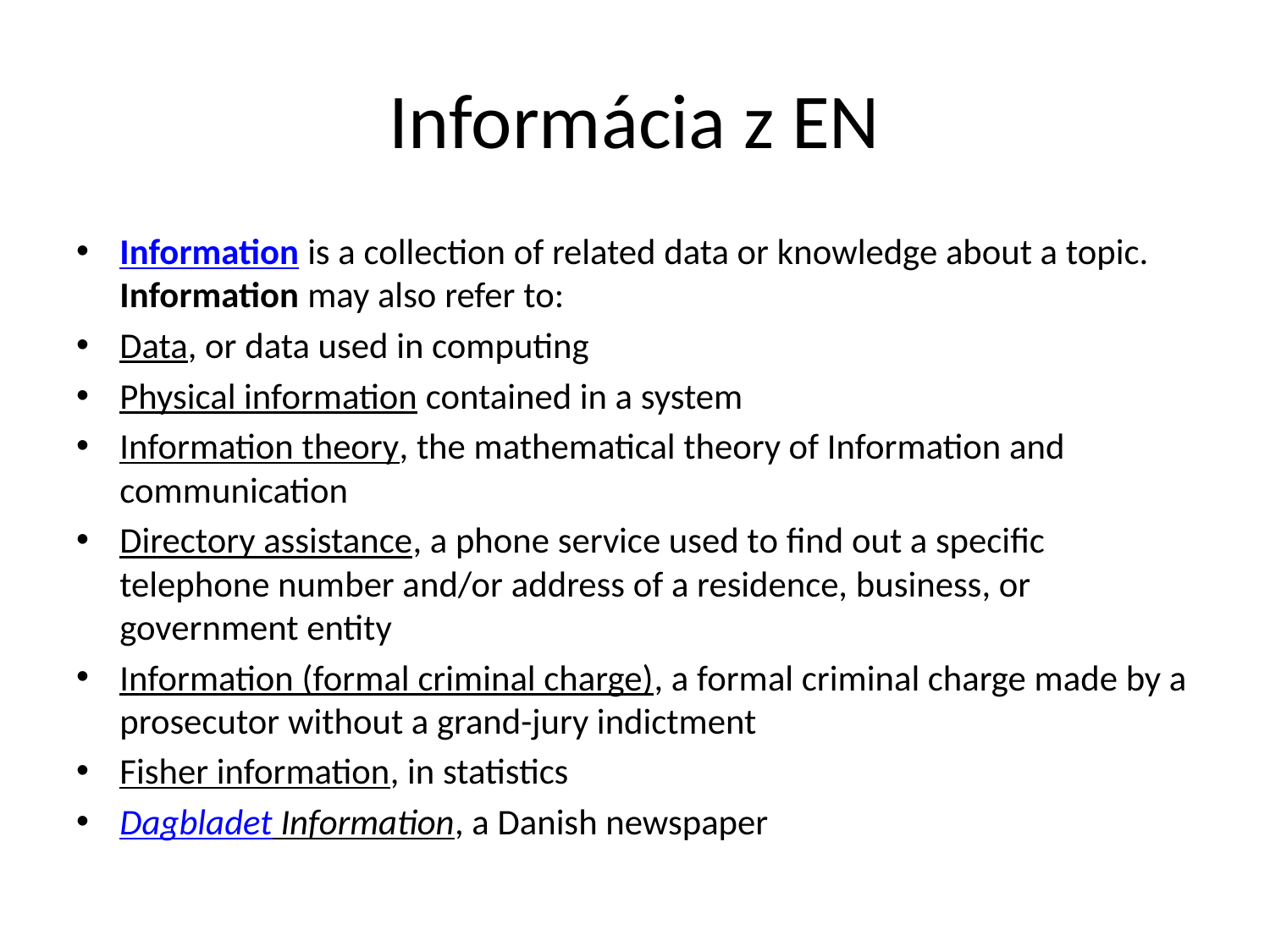

# Informácia z EN
Information is a collection of related data or knowledge about a topic. Information may also refer to:
Data, or data used in computing
Physical information contained in a system
Information theory, the mathematical theory of Information and communication
Directory assistance, a phone service used to find out a specific telephone number and/or address of a residence, business, or government entity
Information (formal criminal charge), a formal criminal charge made by a prosecutor without a grand-jury indictment
Fisher information, in statistics
Dagbladet Information, a Danish newspaper